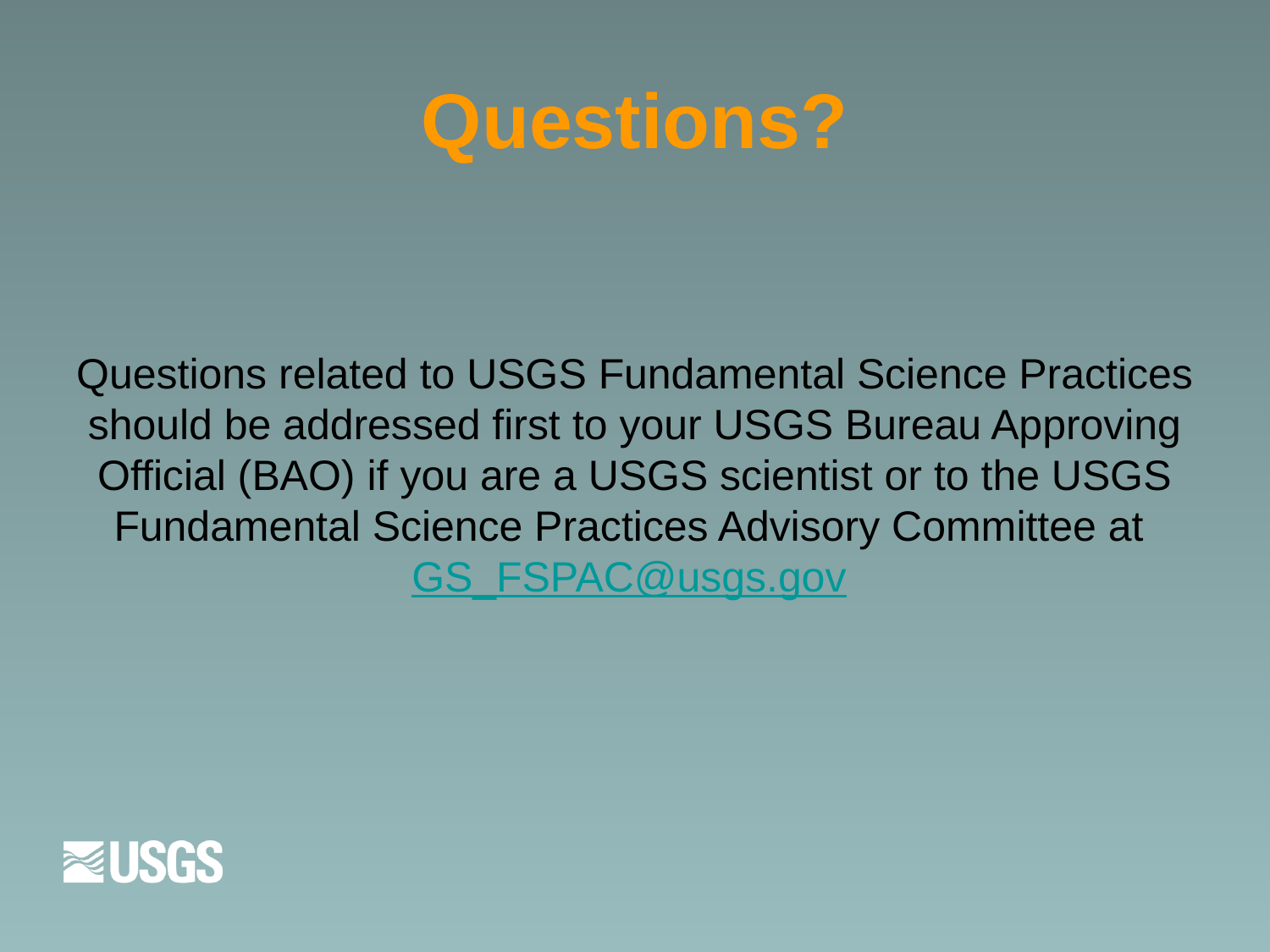

# Questions?

Questions related to USGS Fundamental Science Practices should be addressed first to your USGS Bureau Approving Official (BAO) if you are a USGS scientist or to the USGS Fundamental Science Practices Advisory Committee at GS_FSPAC@usgs.gov